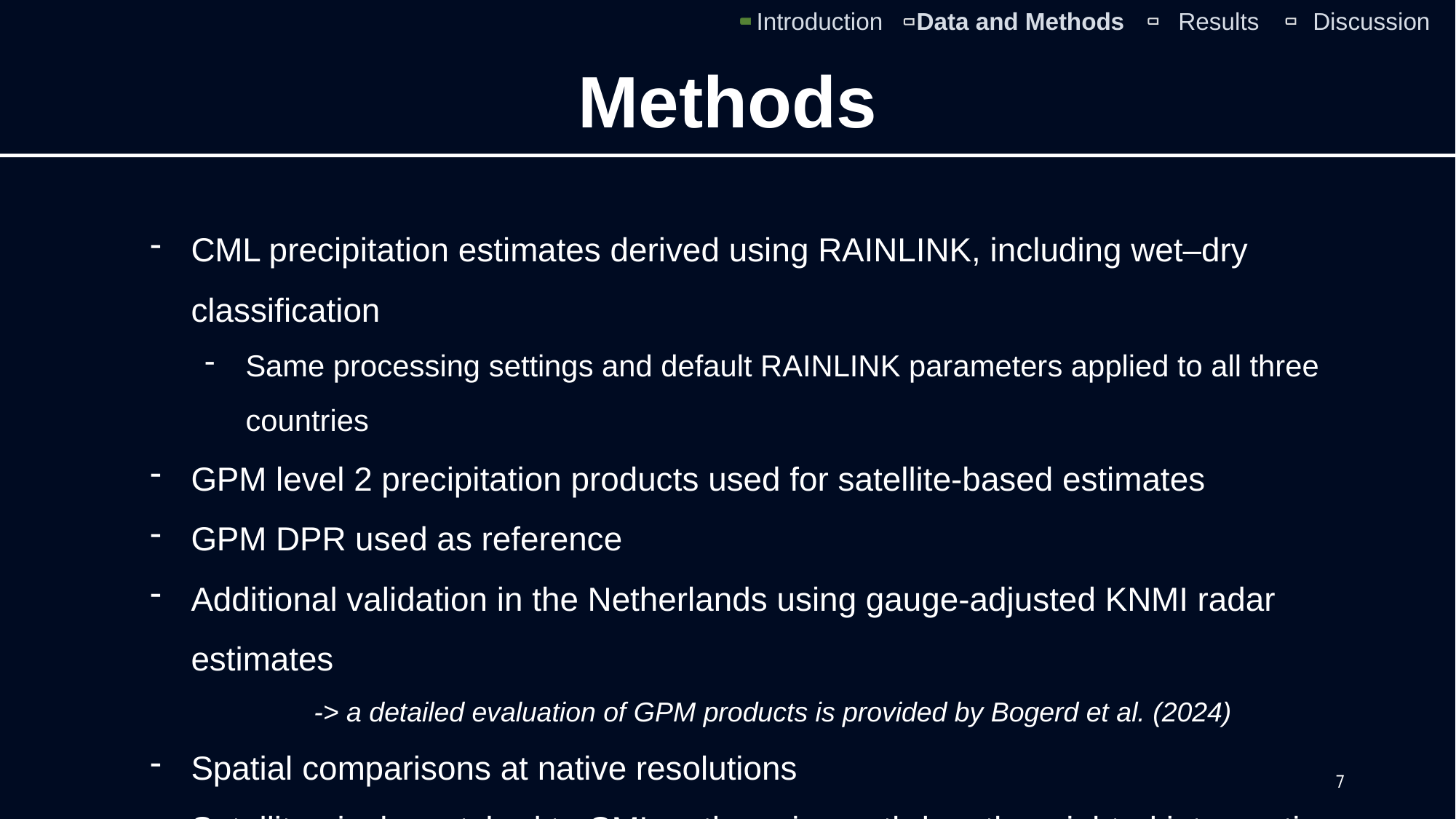

Introduction        Data and Methods        Results        Discussion

Methods
CML precipitation estimates derived using RAINLINK, including wet–dry classification
Same processing settings and default RAINLINK parameters applied to all three countries
GPM level 2 precipitation products used for satellite-based estimates
GPM DPR used as reference
Additional validation in the Netherlands using gauge-adjusted KNMI radar estimates
	-> a detailed evaluation of GPM products is provided by Bogerd et al. (2024)
Spatial comparisons at native resolutions
Satellite pixels matched to CML paths using path-length-weighted intersections (poligrain)
7